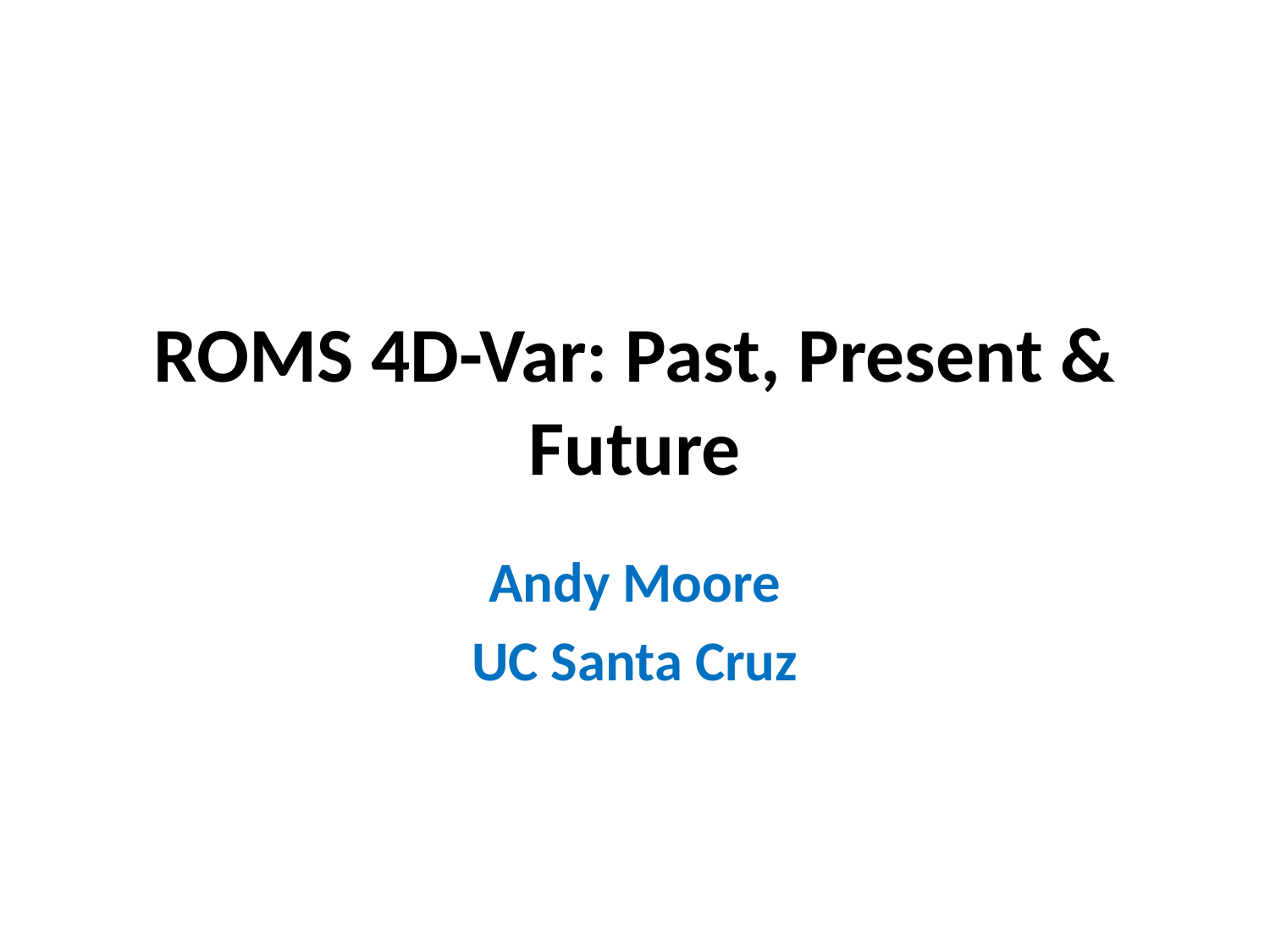

# ROMS 4D-Var: Past, Present & Future
Andy Moore
UC Santa Cruz